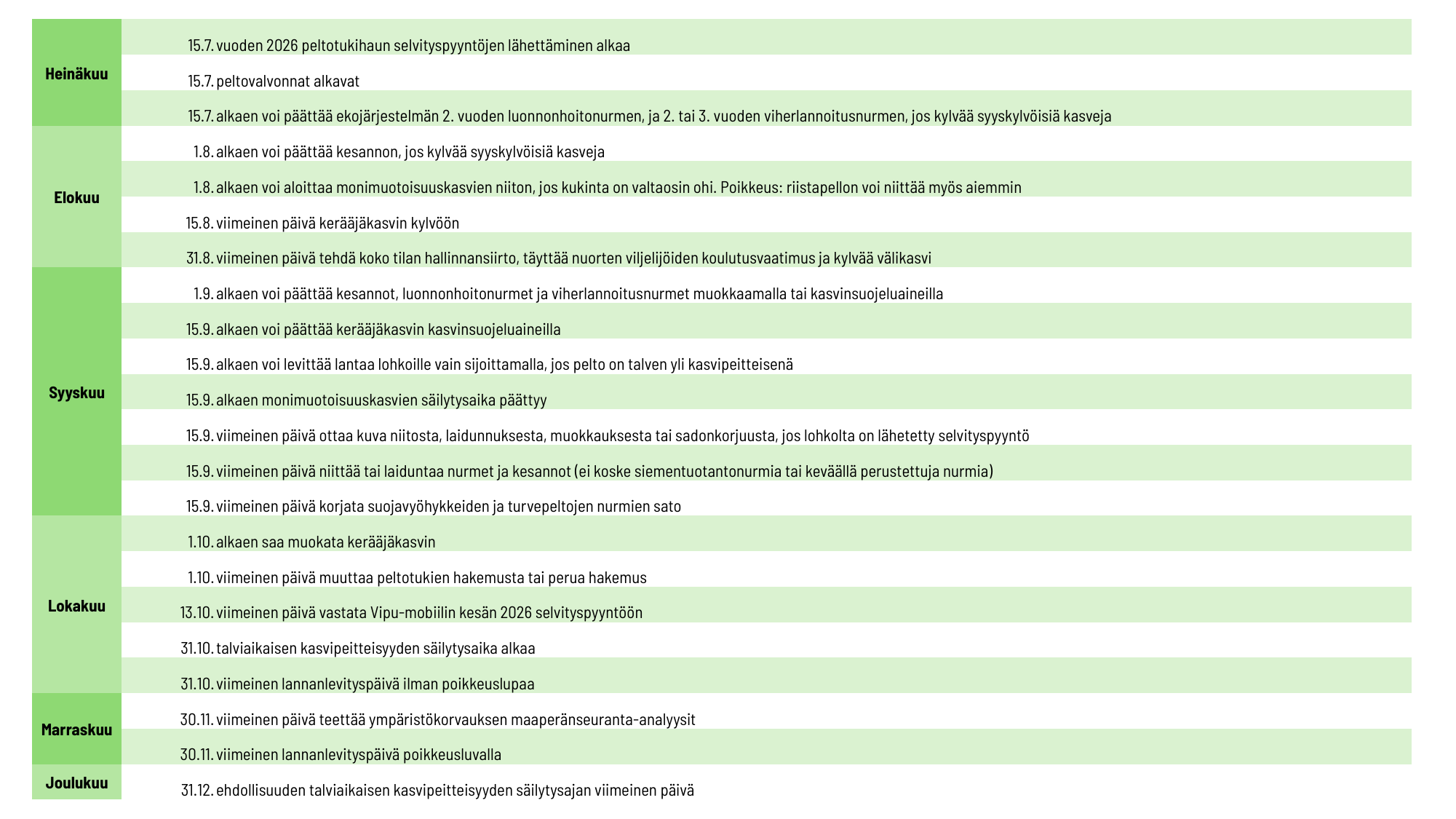

| Heinäkuu | 15.7. | vuoden 2026 peltotukihaun selvityspyyntöjen lähettäminen alkaa |
| --- | --- | --- |
|  | 15.7. | peltovalvonnat alkavat |
|  | 15.7. | alkaen voi päättää ekojärjestelmän 2. vuoden luonnonhoitonurmen, ja 2. tai 3. vuoden viherlannoitusnurmen, jos kylvää syyskylvöisiä kasveja |
| Elokuu | 1.8. | alkaen voi päättää kesannon, jos kylvää syyskylvöisiä kasveja |
|  | 1.8. | alkaen voi aloittaa monimuotoisuuskasvien niiton, jos kukinta on valtaosin ohi. Poikkeus: riistapellon voi niittää myös aiemmin |
|  | 15.8. | viimeinen päivä kerääjäkasvin kylvöön |
|  | 31.8. | viimeinen päivä tehdä koko tilan hallinnansiirto, täyttää nuorten viljelijöiden koulutusvaatimus ja kylvää välikasvi |
| Syyskuu | 1.9. | alkaen voi päättää kesannot, luonnonhoitonurmet ja viherlannoitusnurmet muokkaamalla tai kasvinsuojeluaineilla |
|  | 15.9. | alkaen voi päättää kerääjäkasvin kasvinsuojeluaineilla |
|  | 15.9. | alkaen voi levittää lantaa lohkoille vain sijoittamalla, jos pelto on talven yli kasvipeitteisenä |
|  | 15.9. | alkaen monimuotoisuuskasvien säilytysaika päättyy |
|  | 15.9. | viimeinen päivä ottaa kuva niitosta, laidunnuksesta, muokkauksesta tai sadonkorjuusta, jos lohkolta on lähetetty selvityspyyntö |
|  | 15.9. | viimeinen päivä niittää tai laiduntaa nurmet ja kesannot (ei koske siementuotantonurmia tai keväällä perustettuja nurmia) |
|  | 15.9. | viimeinen päivä korjata suojavyöhykkeiden ja turvepeltojen nurmien sato |
| Lokakuu | 1.10. | alkaen saa muokata kerääjäkasvin |
|  | 1.10. | viimeinen päivä muuttaa peltotukien hakemusta tai perua hakemus |
|  | 13.10. | viimeinen päivä vastata Vipu-mobiilin kesän 2026 selvityspyyntöön |
|  | 31.10. | talviaikaisen kasvipeitteisyyden säilytysaika alkaa |
|  | 31.10. | viimeinen lannanlevityspäivä ilman poikkeuslupaa |
| Marraskuu | 30.11. | viimeinen päivä teettää ympäristökorvauksen maaperänseuranta-analyysit |
|  | 30.11. | viimeinen lannanlevityspäivä poikkeusluvalla |
| Joulukuu | 31.12. | ehdollisuuden talviaikaisen kasvipeitteisyyden säilytysajan viimeinen päivä |